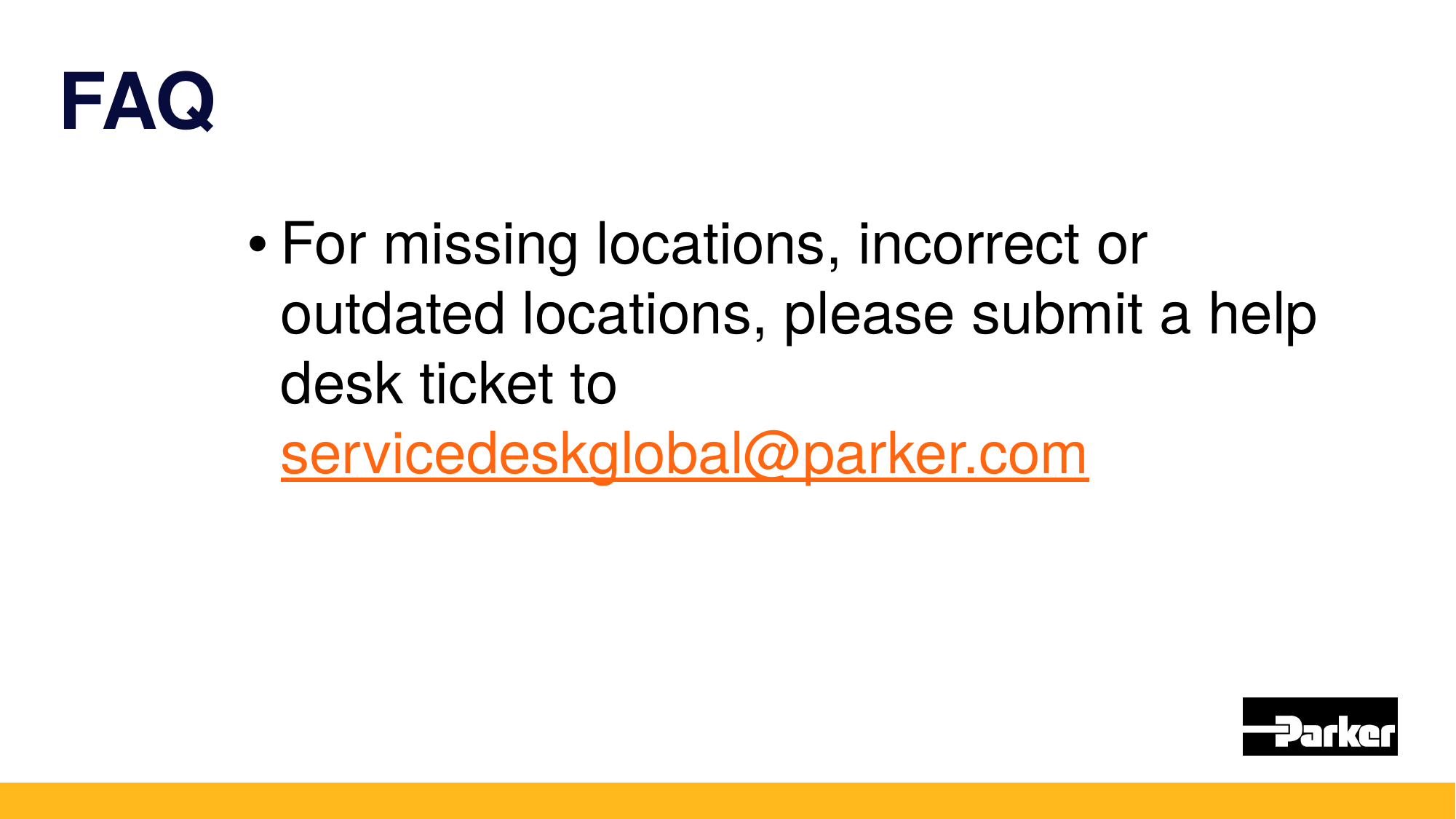

# FAQ
For missing locations, incorrect or outdated locations, please submit a help desk ticket to servicedeskglobal@parker.com